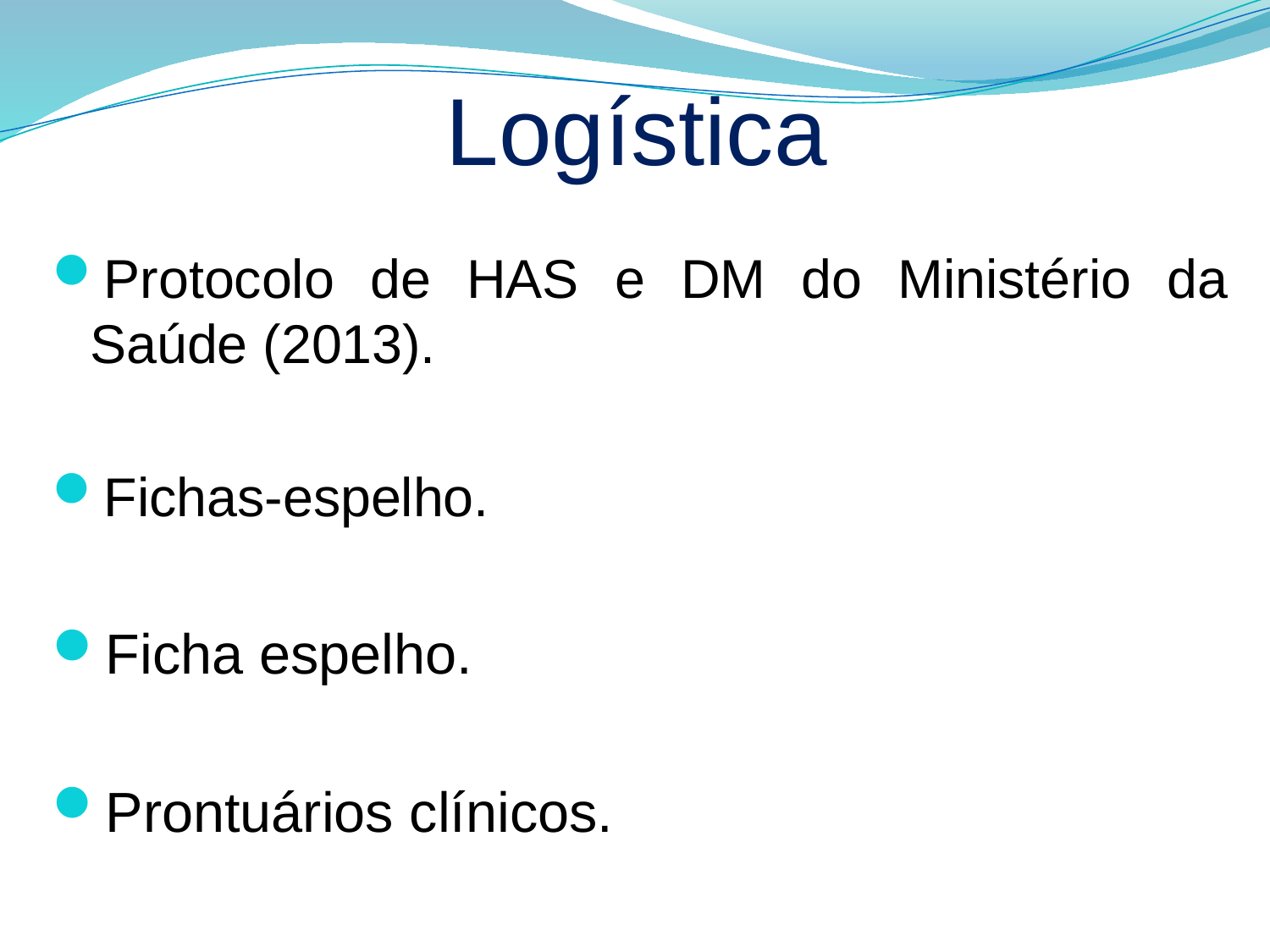

# Logística

Protocolo de HAS e DM do Ministério da Saúde (2013).

Fichas-espelho.

Ficha espelho.

Prontuários clínicos.